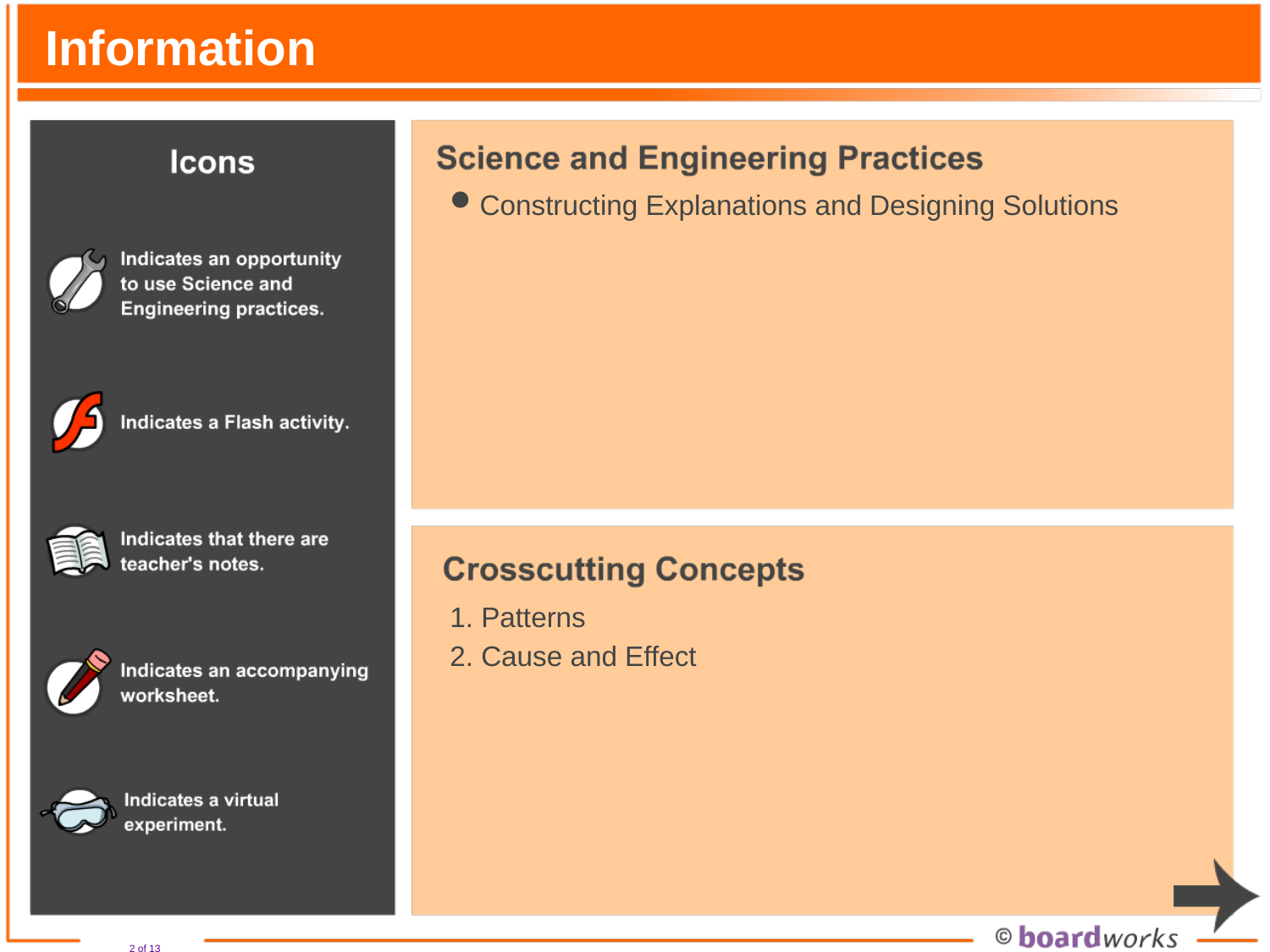

# Information
Constructing Explanations and Designing Solutions
1. Patterns
2. Cause and Effect